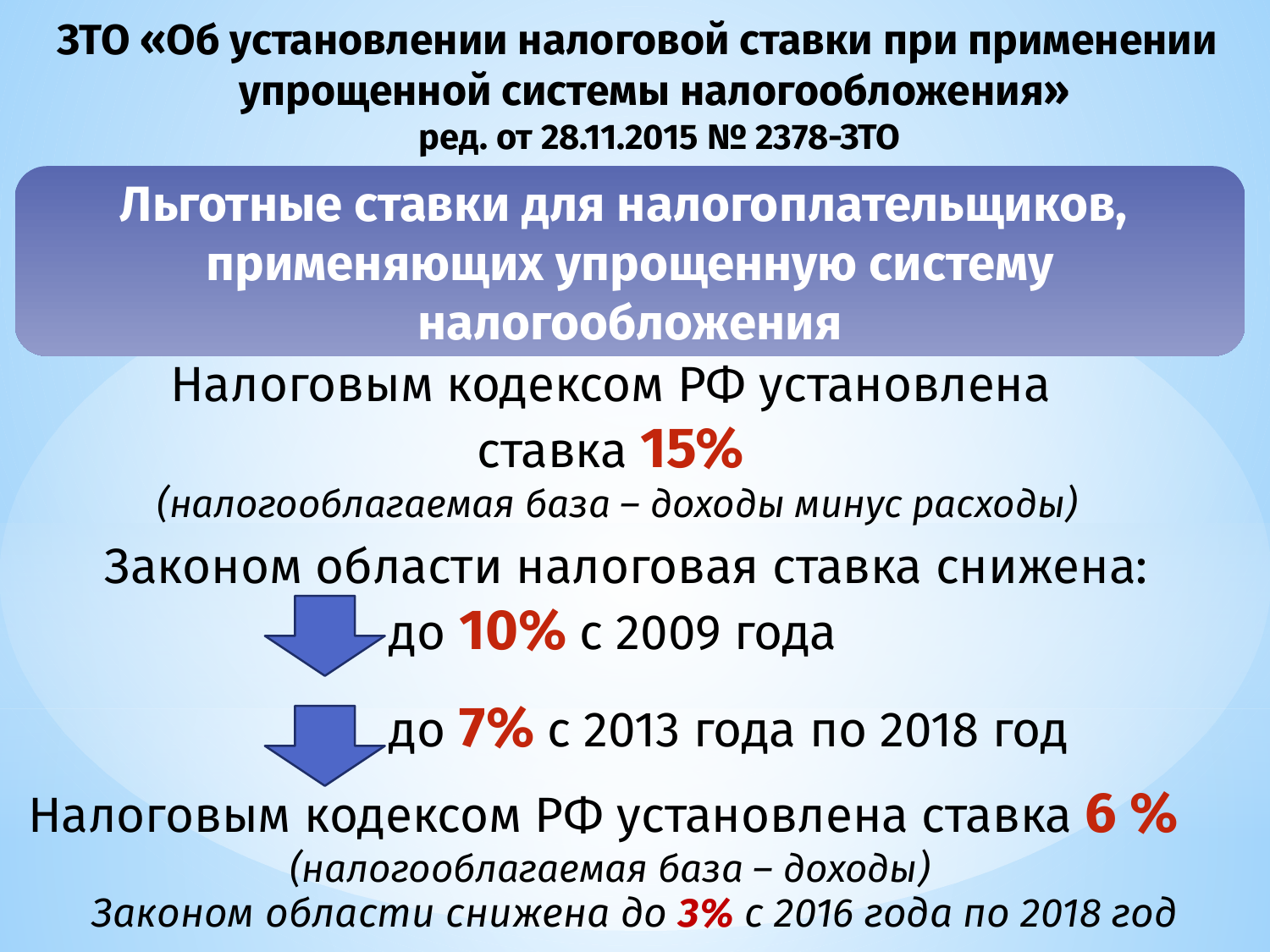

# ЗТО «Об установлении налоговой ставки при применении упрощенной системы налогообложения» ред. от 28.11.2015 № 2378-ЗТО
Льготные ставки для налогоплательщиков,
применяющих упрощенную систему налогообложения
Налоговым кодексом РФ установлена
ставка 15%
(налогооблагаемая база – доходы минус расходы)
Законом области налоговая ставка снижена:
 	            до 10% с 2009 года

	            до 7% с 2013 года по 2018 год

Налоговым кодексом РФ установлена ставка 6 %
(налогооблагаемая база – доходы)
Законом области снижена до 3% с 2016 года по 2018 год